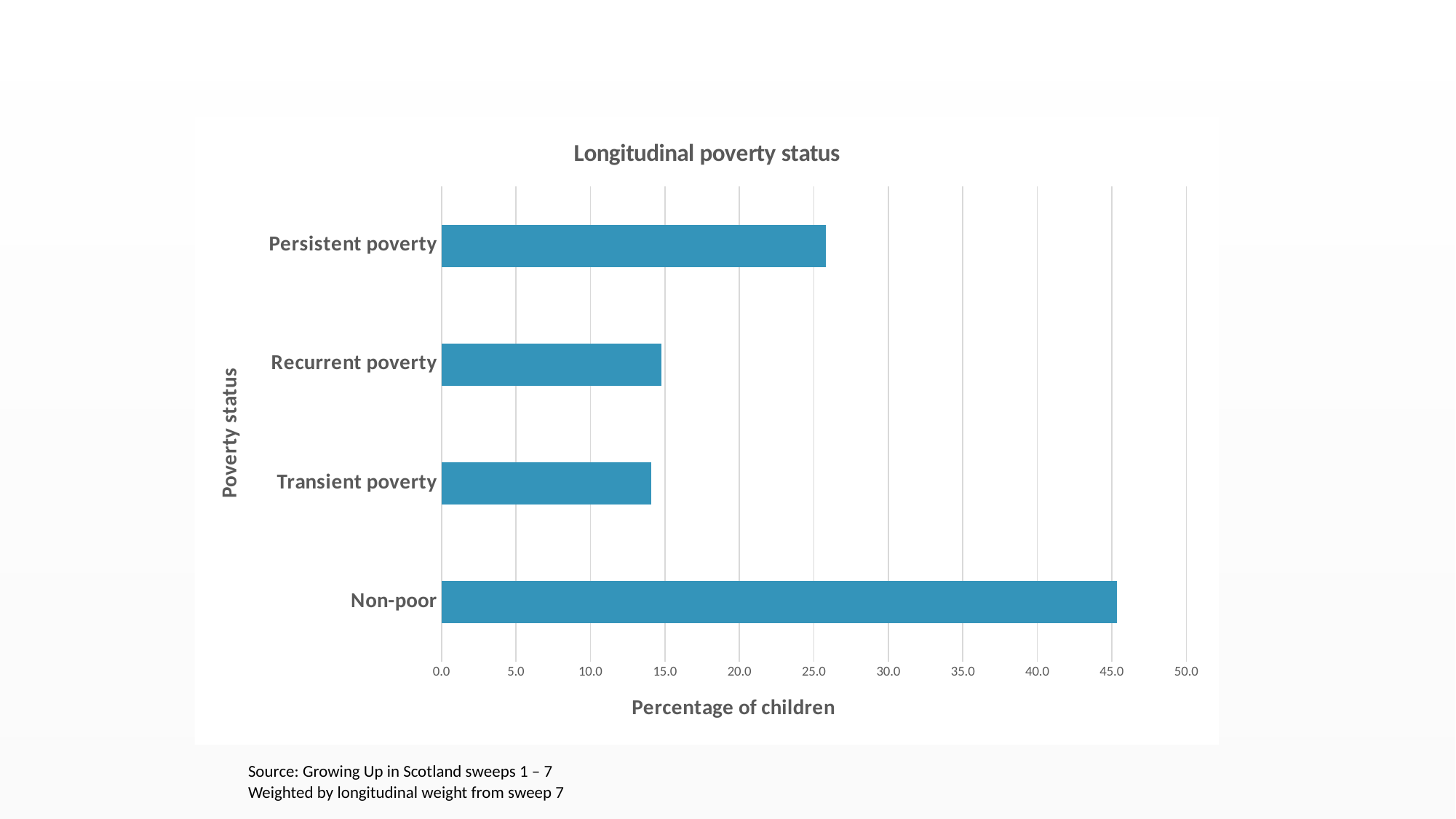

#

### Chart: Longitudinal poverty status

| Category |  |
|---|---|
| Non-poor | 45.34 |
| Transient poverty | 14.07 |
| Recurrent poverty | 14.77 |
| Persistent poverty | 25.82 |
Source: Growing Up in Scotland sweeps 1 – 7
Weighted by longitudinal weight from sweep 7